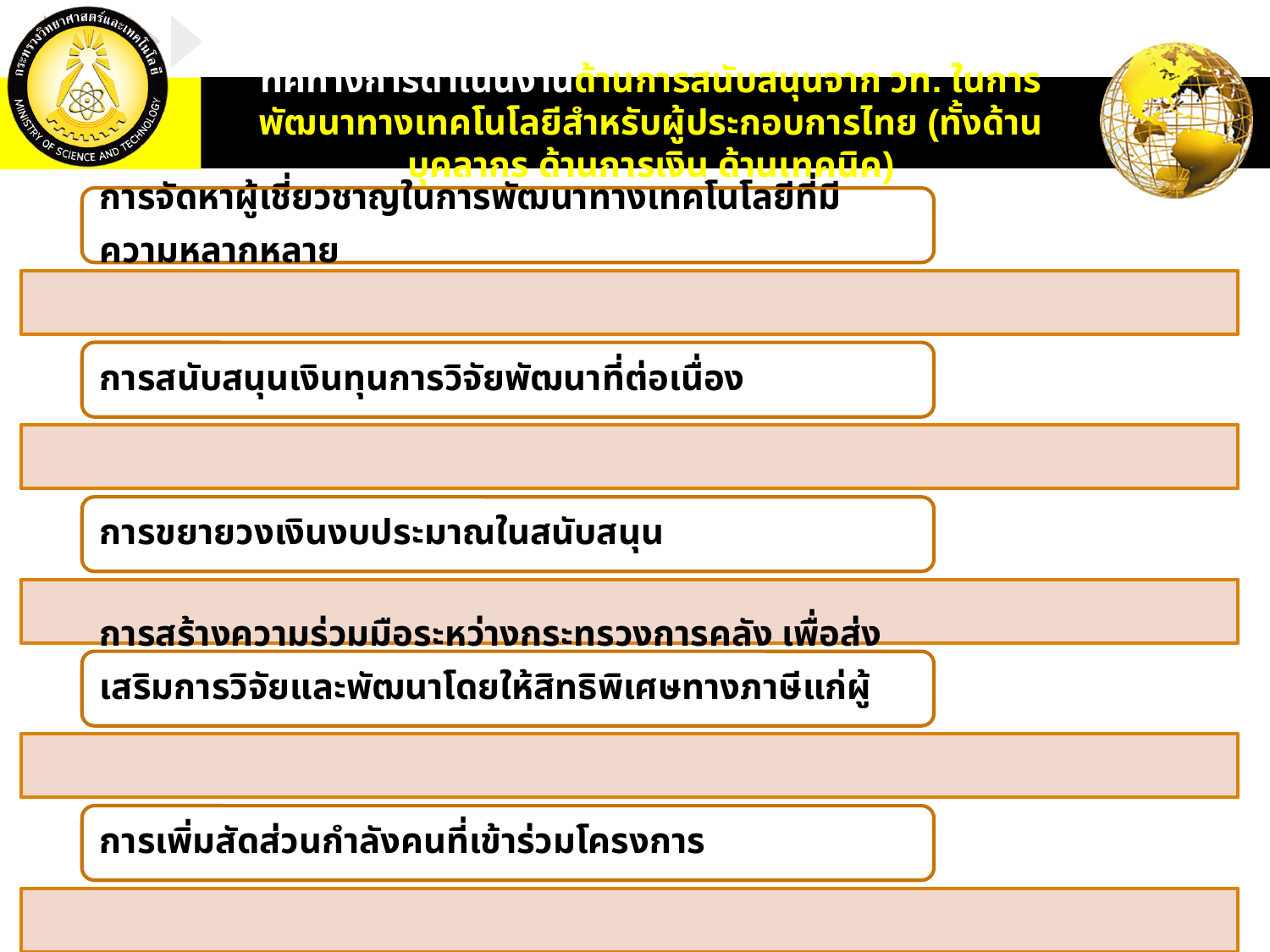

# ทิศทางการดำเนินงานด้านการสนับสนุนจาก วท. ในการพัฒนาทางเทคโนโลยีสำหรับผู้ประกอบการไทย (ทั้งด้านบุคลากร ด้านการเงิน ด้านเทคนิค)
การขยายวงเงินงบประมาณในสนับสนุน